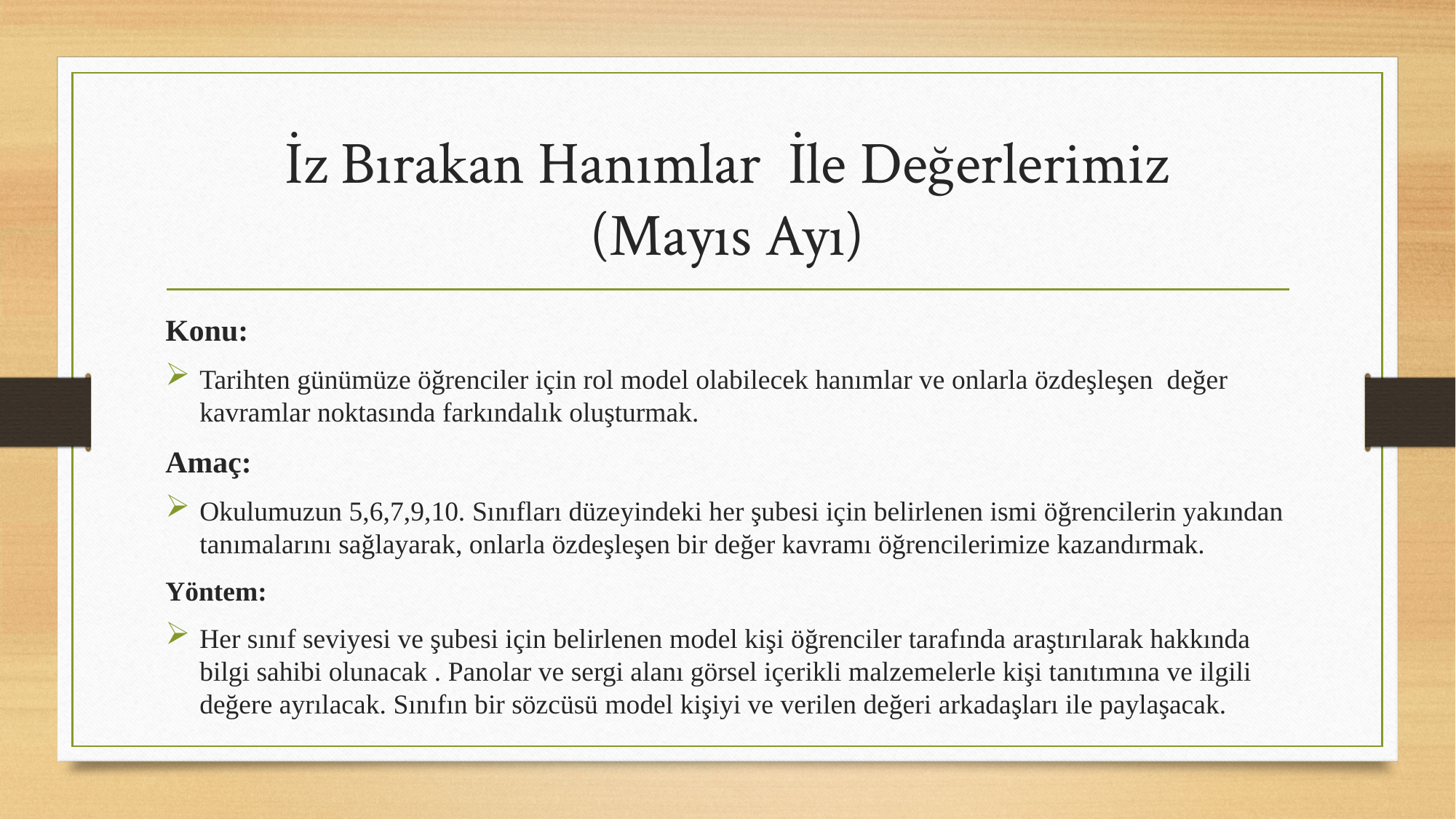

# İz Bırakan Hanımlar  İle Değerlerimiz (Mayıs Ayı)
Konu:
Tarihten günümüze öğrenciler için rol model olabilecek hanımlar ve onlarla özdeşleşen  değer kavramlar noktasında farkındalık oluşturmak.
Amaç:
Okulumuzun 5,6,7,9,10. Sınıfları düzeyindeki her şubesi için belirlenen ismi öğrencilerin yakından tanımalarını sağlayarak, onlarla özdeşleşen bir değer kavramı öğrencilerimize kazandırmak.
Yöntem:
Her sınıf seviyesi ve şubesi için belirlenen model kişi öğrenciler tarafında araştırılarak hakkında bilgi sahibi olunacak . Panolar ve sergi alanı görsel içerikli malzemelerle kişi tanıtımına ve ilgili değere ayrılacak. Sınıfın bir sözcüsü model kişiyi ve verilen değeri arkadaşları ile paylaşacak.